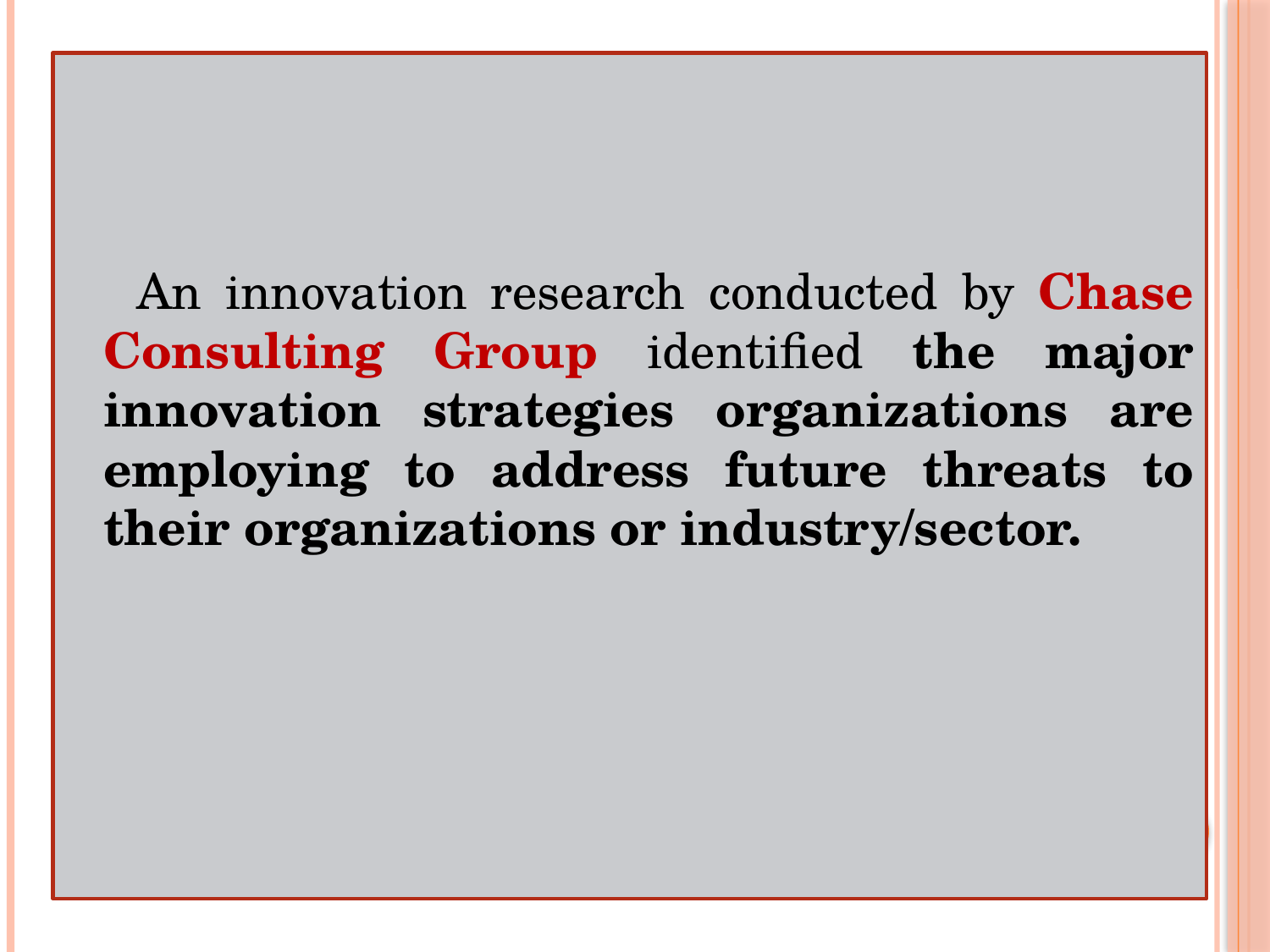

An innovation research conducted by Chase Consulting Group identified the major innovation strategies organizations are employing to address future threats to their organizations or industry/sector.

10